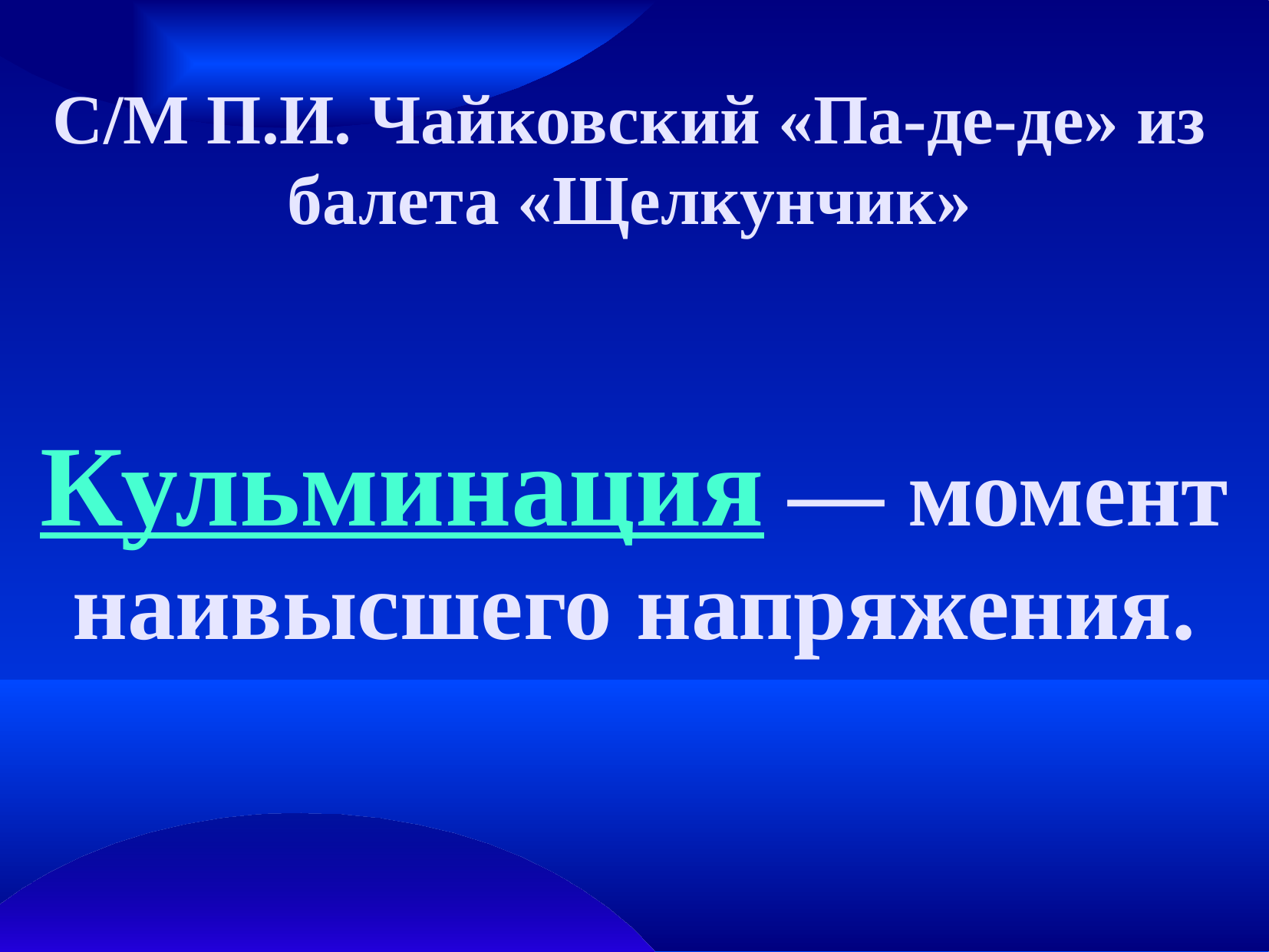

# С/М П.И. Чайковский «Па-де-де» из балета «Щелкунчик»
Кульминация — момент наивысшего напряжения.